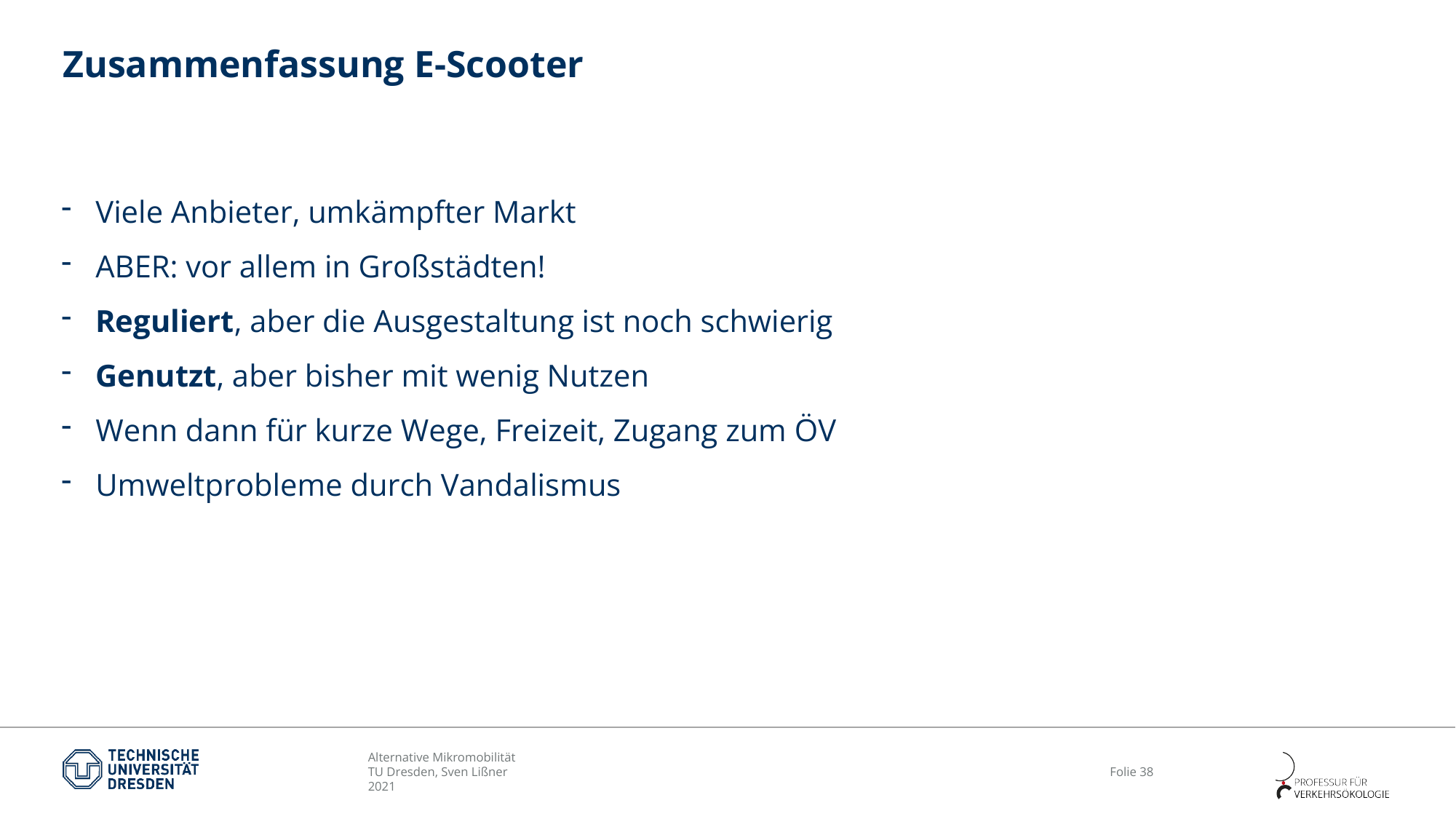

# Zusammenfassung E-Scooter

Viele Anbieter, umkämpfter Markt
ABER: vor allem in Großstädten!
Reguliert, aber die Ausgestaltung ist noch schwierig
Genutzt, aber bisher mit wenig Nutzen
Wenn dann für kurze Wege, Freizeit, Zugang zum ÖV
Umweltprobleme durch Vandalismus